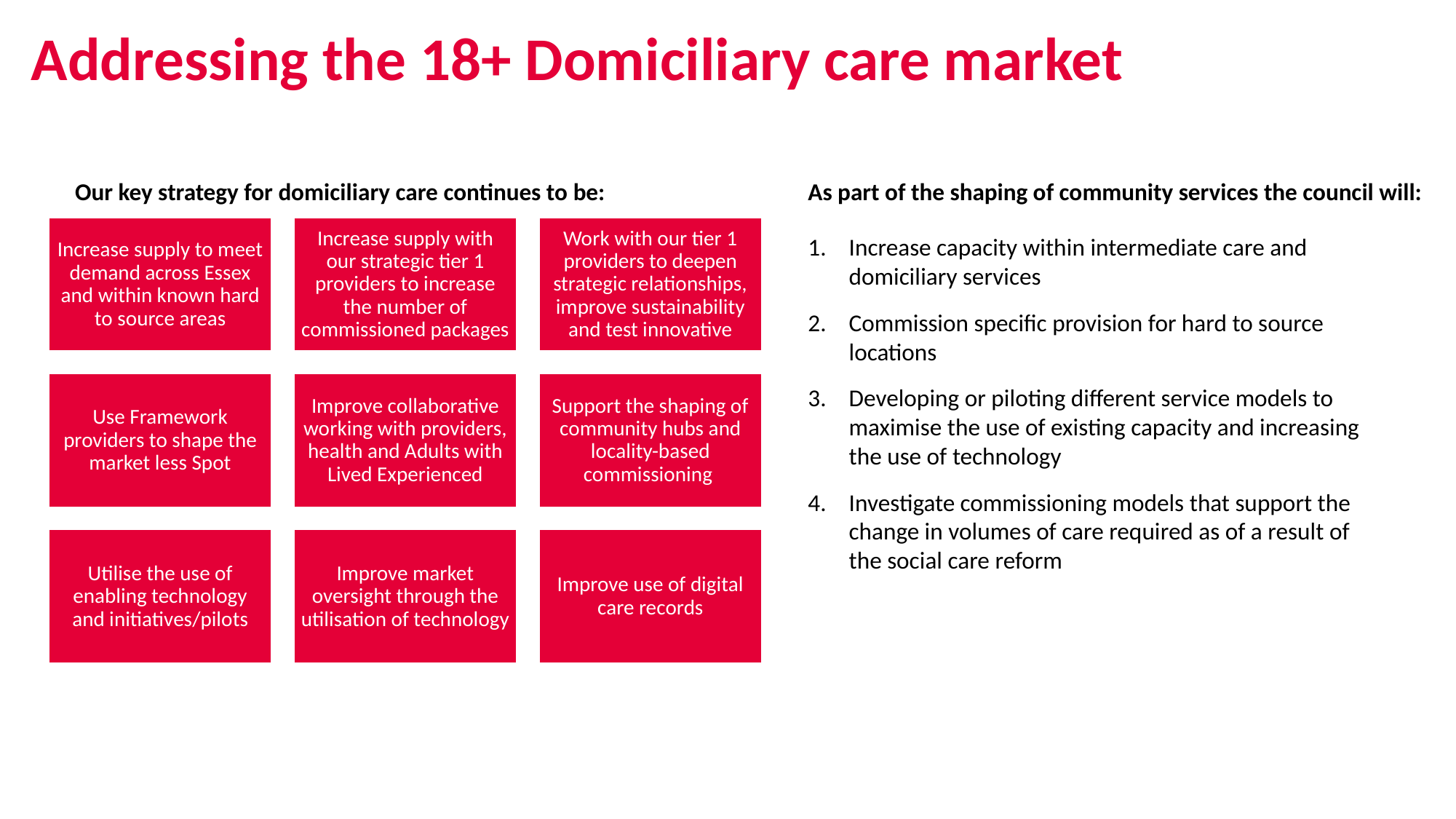

Addressing the 18+ Domiciliary care market
Our key strategy for domiciliary care continues to be:
As part of the shaping of community services the council will:
Increase supply to meet demand across Essex and within known hard to source areas
Increase supply with our strategic tier 1 providers to increase the number of commissioned packages
Work with our tier 1 providers to deepen strategic relationships, improve sustainability and test innovative
Use Framework providers to shape the market less Spot
Improve collaborative working with providers, health and Adults with Lived Experienced
Support the shaping of community hubs and locality-based commissioning
Utilise the use of enabling technology and initiatives/pilots
Improve market oversight through the utilisation of technology
Improve use of digital care records

Increase capacity within intermediate care and domiciliary services
Commission specific provision for hard to source locations
Developing or piloting different service models to maximise the use of existing capacity and increasing the use of technology
Investigate commissioning models that support the change in volumes of care required as of a result of the social care reform